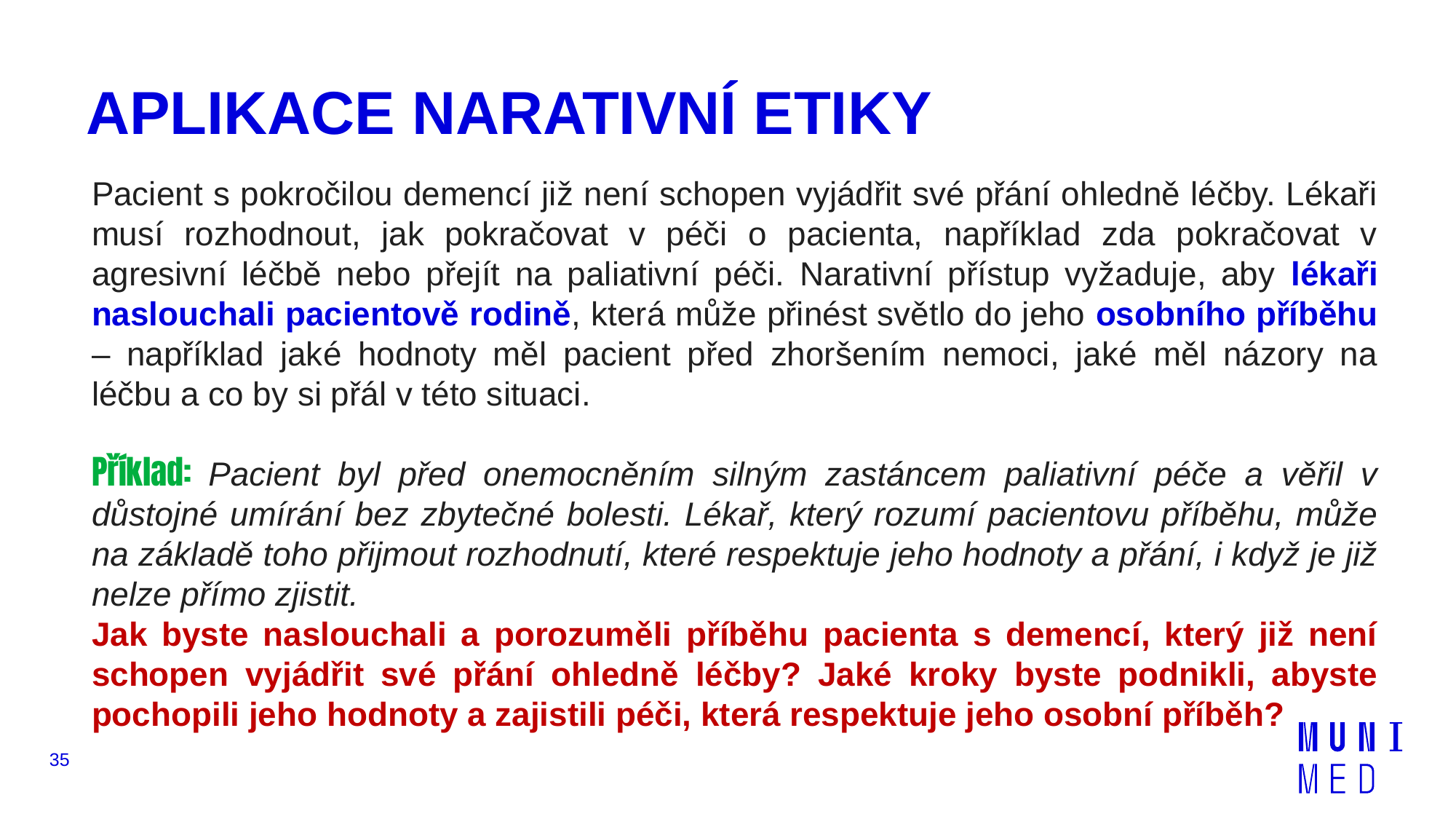

# APLIKACE NARATIVNÍ ETIKY
Pacient s pokročilou demencí již není schopen vyjádřit své přání ohledně léčby. Lékaři musí rozhodnout, jak pokračovat v péči o pacienta, například zda pokračovat v agresivní léčbě nebo přejít na paliativní péči. Narativní přístup vyžaduje, aby lékaři naslouchali pacientově rodině, která může přinést světlo do jeho osobního příběhu – například jaké hodnoty měl pacient před zhoršením nemoci, jaké měl názory na léčbu a co by si přál v této situaci.

Příklad: Pacient byl před onemocněním silným zastáncem paliativní péče a věřil v důstojné umírání bez zbytečné bolesti. Lékař, který rozumí pacientovu příběhu, může na základě toho přijmout rozhodnutí, které respektuje jeho hodnoty a přání, i když je již nelze přímo zjistit.
Jak byste naslouchali a porozuměli příběhu pacienta s demencí, který již není schopen vyjádřit své přání ohledně léčby? Jaké kroky byste podnikli, abyste pochopili jeho hodnoty a zajistili péči, která respektuje jeho osobní příběh?

35